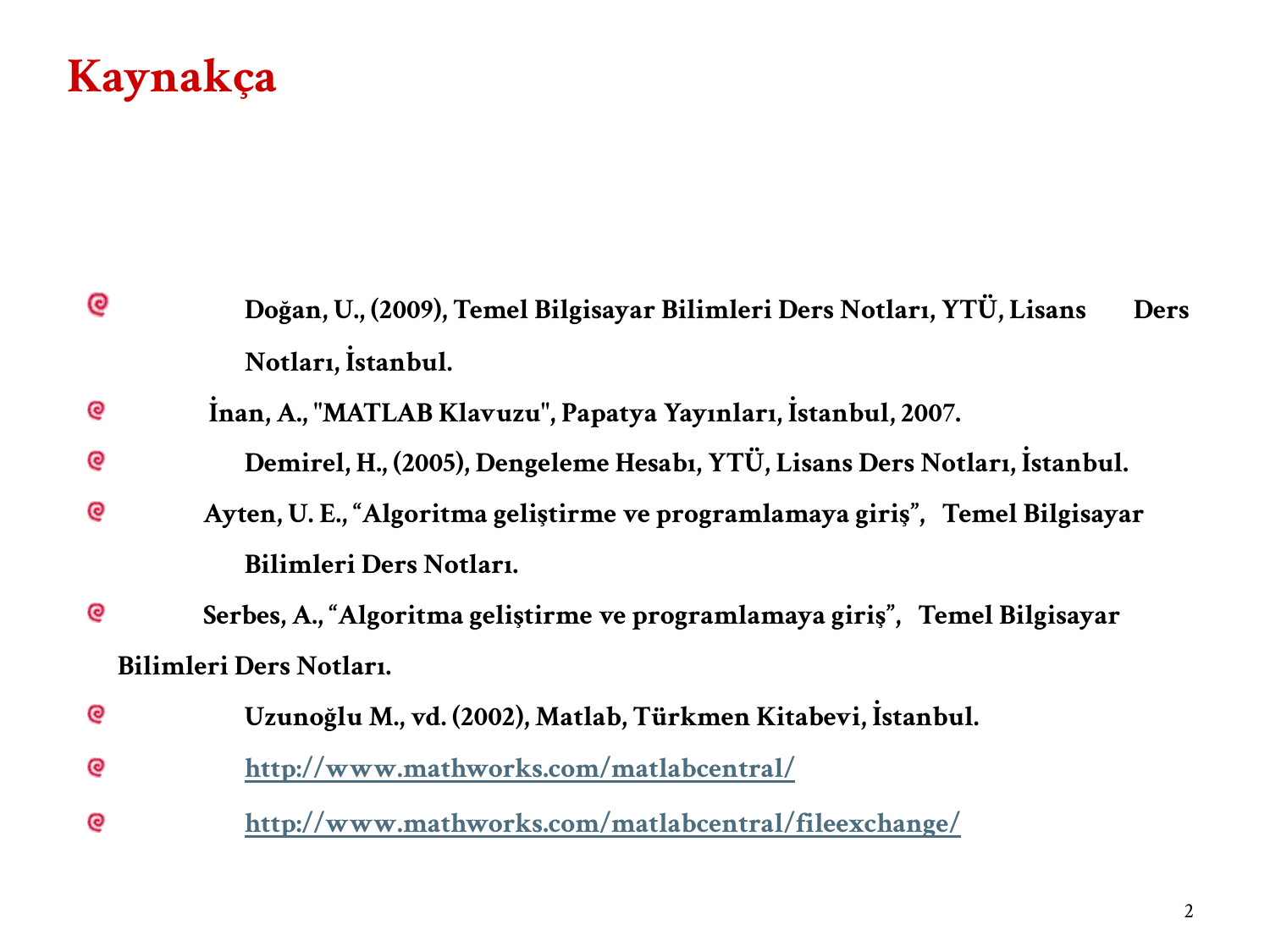

# Kaynakça
  	Doğan, U., (2009), Temel Bilgisayar Bilimleri Ders Notları, YTÜ, Lisans 	Ders 	Notları, İstanbul.
                İnan, A., "MATLAB Klavuzu", Papatya Yayınları, İstanbul, 2007.
 	Demirel, H., (2005), Dengeleme Hesabı, YTÜ, Lisans Ders Notları, İstanbul.
               Ayten, U. E., “Algoritma geliştirme ve programlamaya giriş”,   Temel Bilgisayar   	Bilimleri Ders Notları.
               Serbes, A., “Algoritma geliştirme ve programlamaya giriş”,   Temel Bilgisayar 	Bilimleri Ders Notları.
 	Uzunoğlu M., vd. (2002), Matlab, Türkmen Kitabevi, İstanbul.
  	http://www.mathworks.com/matlabcentral/
  	http://www.mathworks.com/matlabcentral/fileexchange/

2